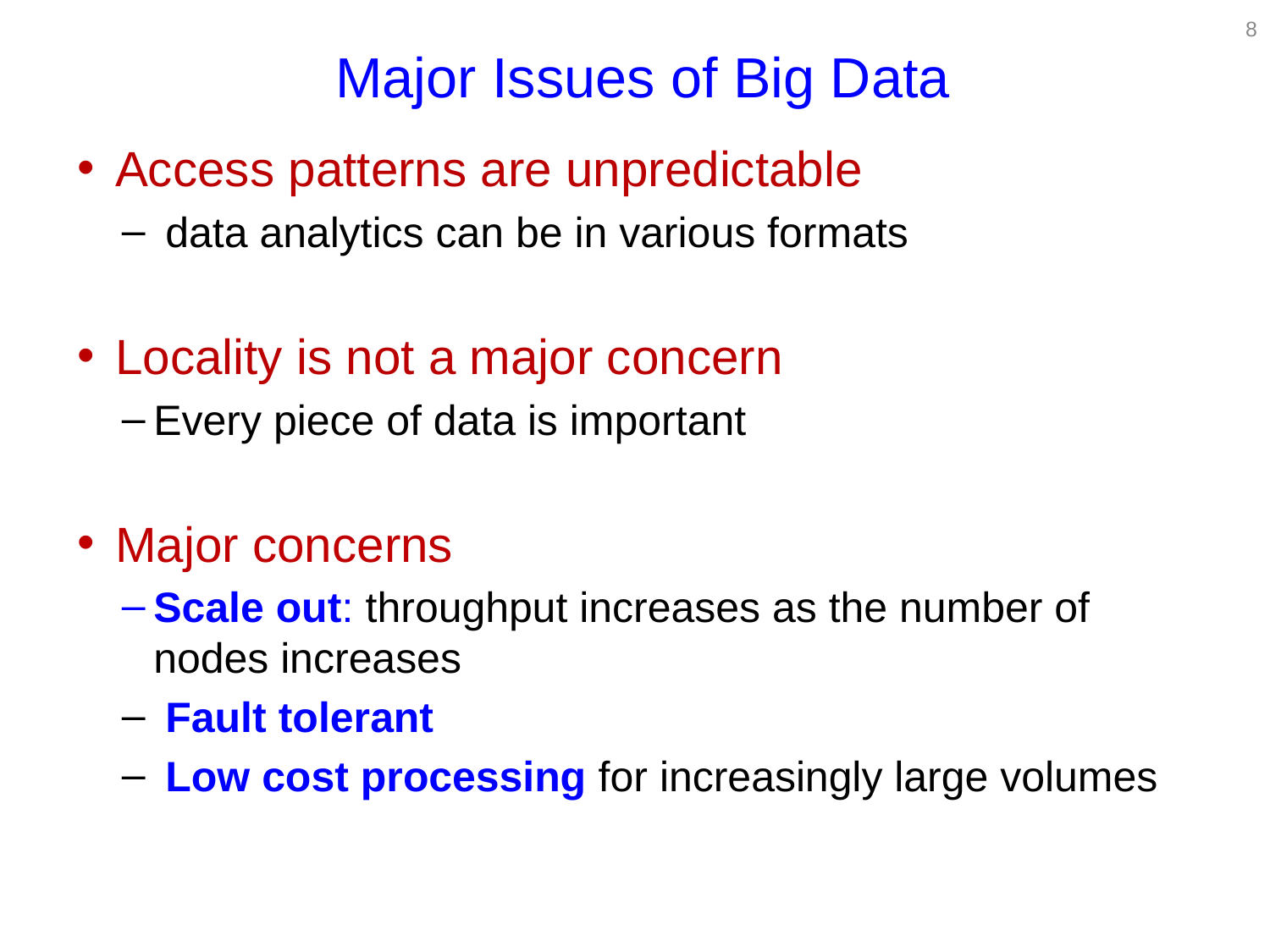

8
 Major Issues of Big Data
Access patterns are unpredictable
 data analytics can be in various formats

Locality is not a major concern
Every piece of data is important

Major concerns
Scale out: throughput increases as the number of nodes increases
 Fault tolerant
 Low cost processing for increasingly large volumes